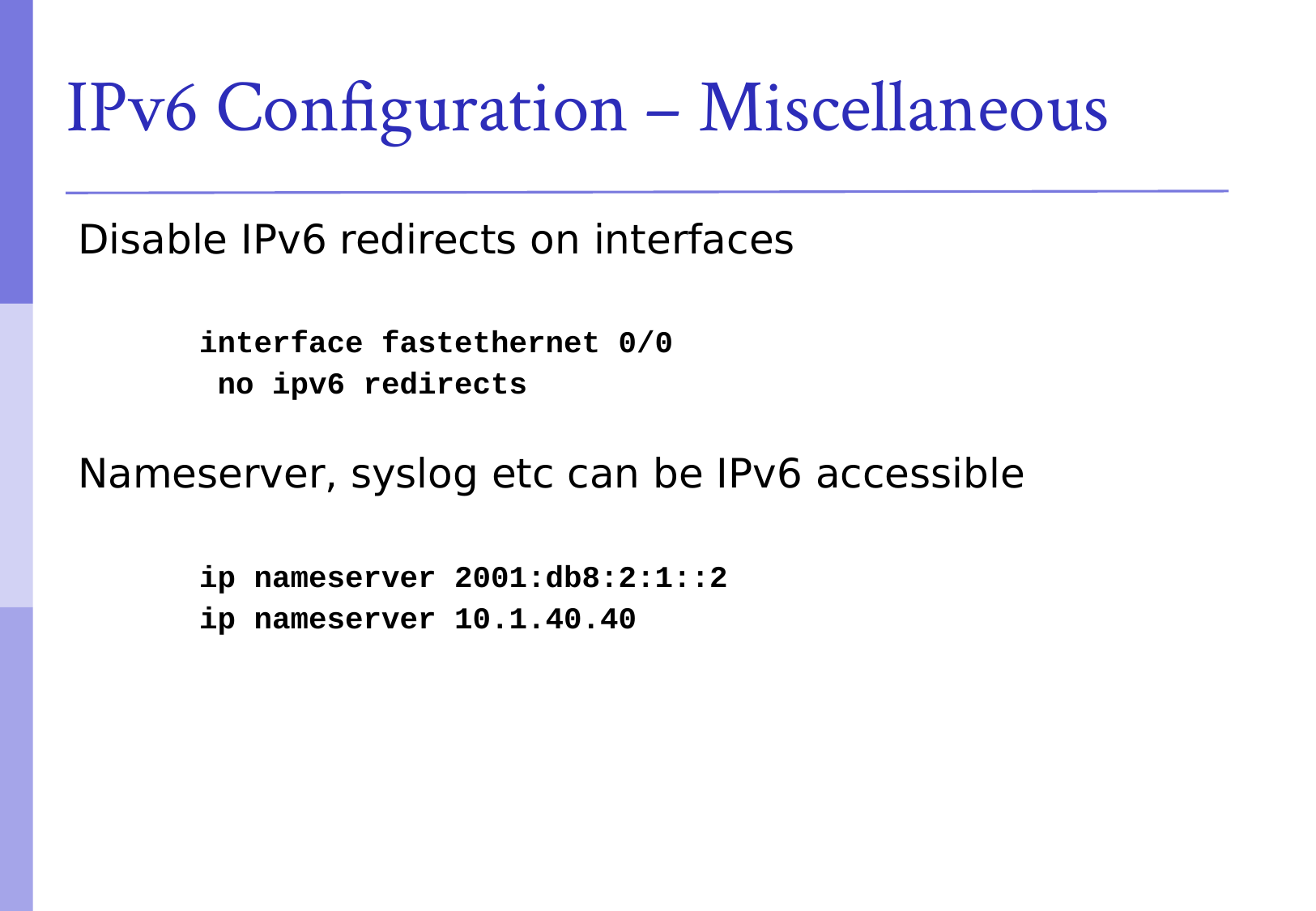

# IPv6 Configuration – Miscellaneous
Disable IPv6 redirects on interfaces

interface fastethernet 0/0
 no ipv6 redirects

Nameserver, syslog etc can be IPv6 accessible

ip nameserver 2001:db8:2:1::2
ip nameserver 10.1.40.40